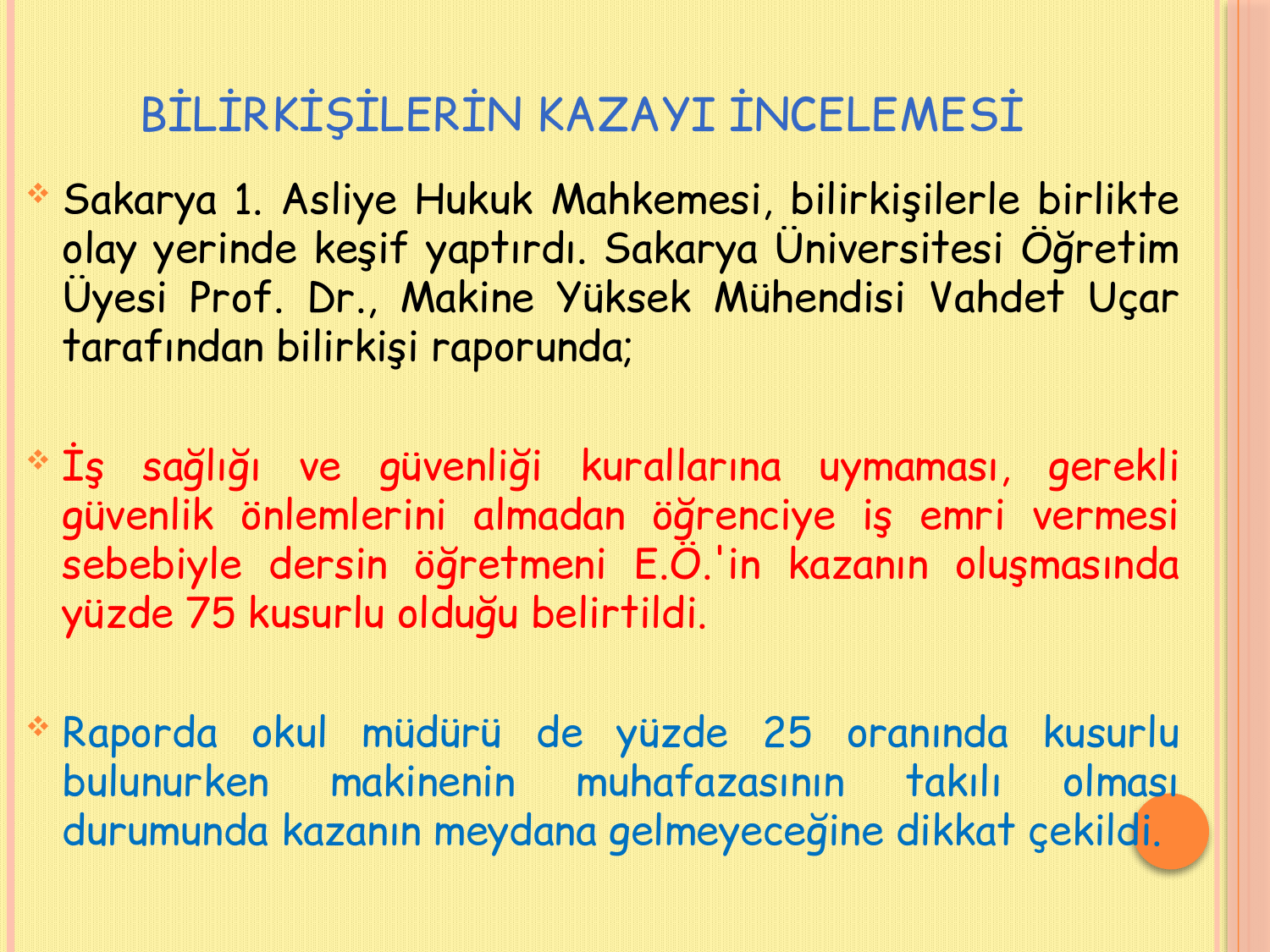

# BİLİRKİŞİLERİN KAZAYI İNCELEMESİ
Sakarya 1. Asliye Hukuk Mahkemesi, bilirkişilerle birlikte olay yerinde keşif yaptırdı. Sakarya Üniversitesi Öğretim Üyesi Prof. Dr., Makine Yüksek Mühendisi Vahdet Uçar tarafından bilirkişi raporunda;

İş sağlığı ve güvenliği kurallarına uymaması, gerekli güvenlik önlemlerini almadan öğrenciye iş emri vermesi sebebiyle dersin öğretmeni E.Ö.'in kazanın oluşmasında yüzde 75 kusurlu olduğu belirtildi.

Raporda okul müdürü de yüzde 25 oranında kusurlu bulunurken makinenin muhafazasının takılı olması durumunda kazanın meydana gelmeyeceğine dikkat çekildi.